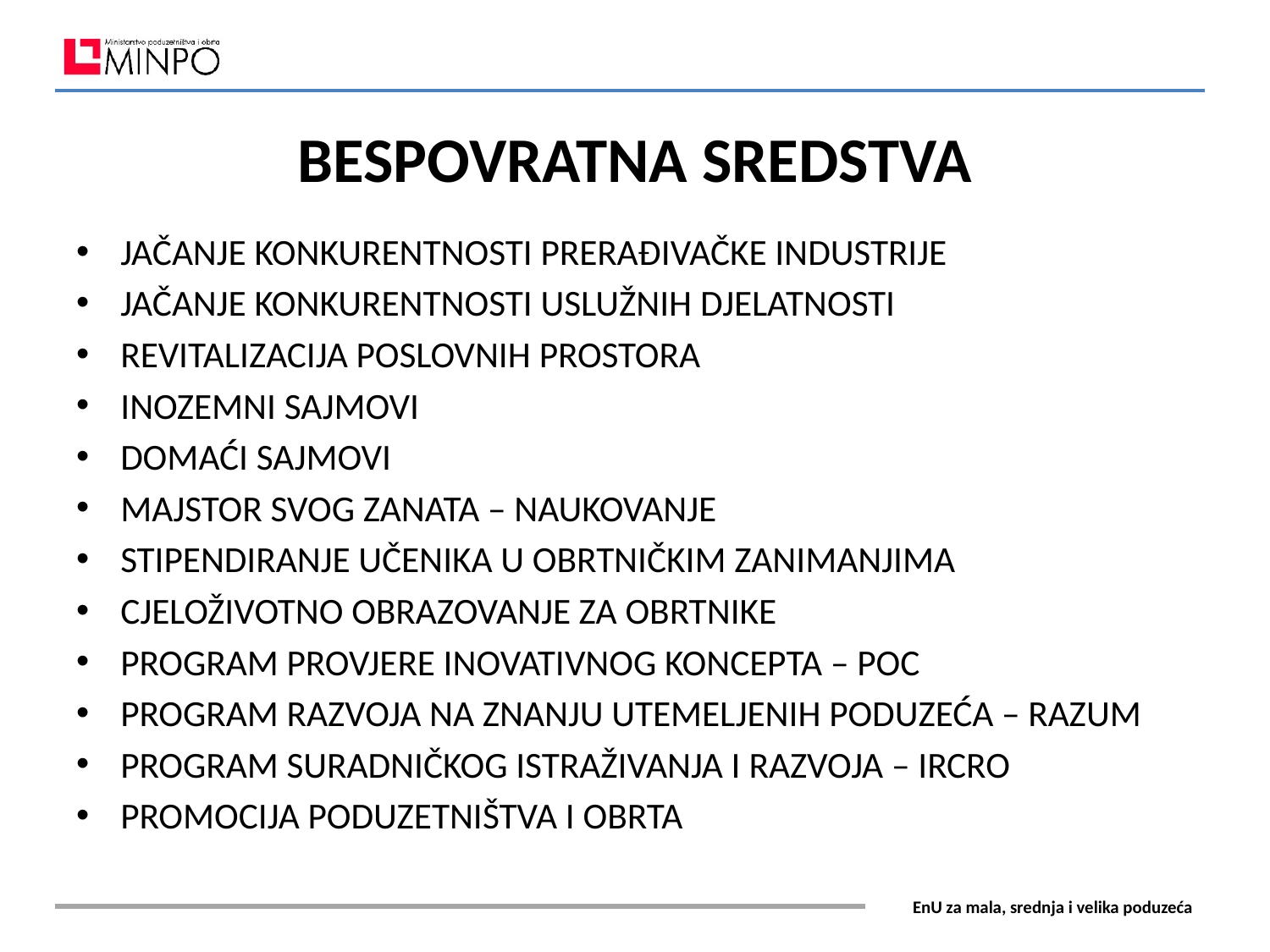

# BESPOVRATNA SREDSTVA
JAČANJE KONKURENTNOSTI PRERAĐIVAČKE INDUSTRIJE
JAČANJE KONKURENTNOSTI USLUŽNIH DJELATNOSTI
REVITALIZACIJA POSLOVNIH PROSTORA
INOZEMNI SAJMOVI
DOMAĆI SAJMOVI
MAJSTOR SVOG ZANATA – NAUKOVANJE
STIPENDIRANJE UČENIKA U OBRTNIČKIM ZANIMANJIMA
CJELOŽIVOTNO OBRAZOVANJE ZA OBRTNIKE
PROGRAM PROVJERE INOVATIVNOG KONCEPTA – POC
PROGRAM RAZVOJA NA ZNANJU UTEMELJENIH PODUZEĆA – RAZUM
PROGRAM SURADNIČKOG ISTRAŽIVANJA I RAZVOJA – IRCRO
PROMOCIJA PODUZETNIŠTVA I OBRTA